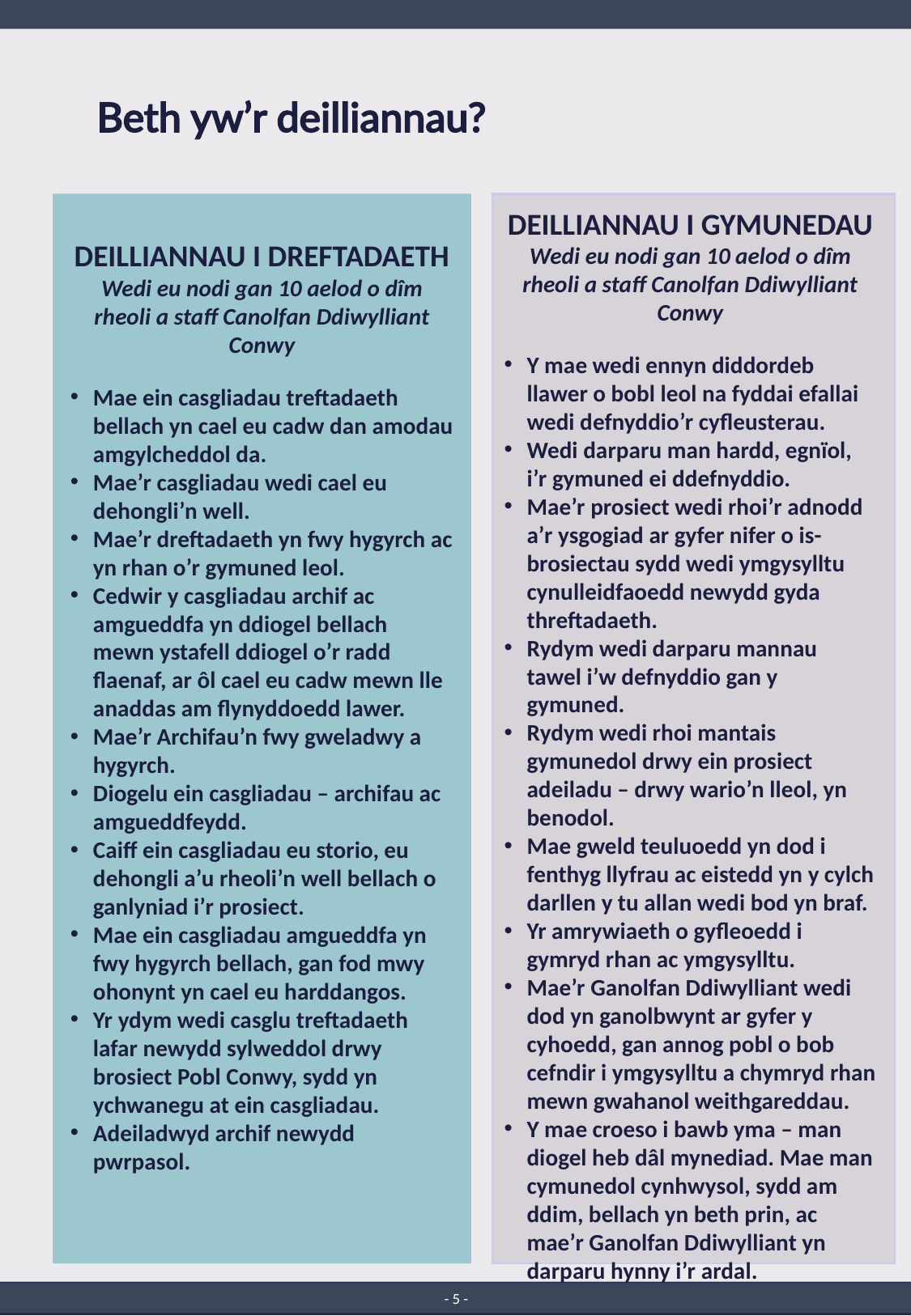

Beth yw’r deilliannau?

DEILLIANNAU I GYMUNEDAU
Wedi eu nodi gan 10 aelod o dîm rheoli a staff Canolfan Ddiwylliant Conwy

Y mae wedi ennyn diddordeb llawer o bobl leol na fyddai efallai wedi defnyddio’r cyfleusterau.
Wedi darparu man hardd, egnïol, i’r gymuned ei ddefnyddio.
Mae’r prosiect wedi rhoi’r adnodd a’r ysgogiad ar gyfer nifer o is-brosiectau sydd wedi ymgysylltu cynulleidfaoedd newydd gyda threftadaeth.
Rydym wedi darparu mannau tawel i’w defnyddio gan y gymuned.
Rydym wedi rhoi mantais gymunedol drwy ein prosiect adeiladu – drwy wario’n lleol, yn benodol.
Mae gweld teuluoedd yn dod i fenthyg llyfrau ac eistedd yn y cylch darllen y tu allan wedi bod yn braf.
Yr amrywiaeth o gyfleoedd i gymryd rhan ac ymgysylltu.
Mae’r Ganolfan Ddiwylliant wedi dod yn ganolbwynt ar gyfer y cyhoedd, gan annog pobl o bob cefndir i ymgysylltu a chymryd rhan mewn gwahanol weithgareddau.
Y mae croeso i bawb yma – man diogel heb dâl mynediad. Mae man cymunedol cynhwysol, sydd am ddim, bellach yn beth prin, ac mae’r Ganolfan Ddiwylliant yn darparu hynny i’r ardal.
DEILLIANNAU I DREFTADAETH
Wedi eu nodi gan 10 aelod o dîm rheoli a staff Canolfan Ddiwylliant Conwy

Mae ein casgliadau treftadaeth bellach yn cael eu cadw dan amodau amgylcheddol da.
Mae’r casgliadau wedi cael eu dehongli’n well.
Mae’r dreftadaeth yn fwy hygyrch ac yn rhan o’r gymuned leol.
Cedwir y casgliadau archif ac amgueddfa yn ddiogel bellach mewn ystafell ddiogel o’r radd flaenaf, ar ôl cael eu cadw mewn lle anaddas am flynyddoedd lawer.
Mae’r Archifau’n fwy gweladwy a hygyrch.
Diogelu ein casgliadau – archifau ac amgueddfeydd.
Caiff ein casgliadau eu storio, eu dehongli a’u rheoli’n well bellach o ganlyniad i’r prosiect.
Mae ein casgliadau amgueddfa yn fwy hygyrch bellach, gan fod mwy ohonynt yn cael eu harddangos.
Yr ydym wedi casglu treftadaeth lafar newydd sylweddol drwy brosiect Pobl Conwy, sydd yn ychwanegu at ein casgliadau.
Adeiladwyd archif newydd pwrpasol.

- 5 -